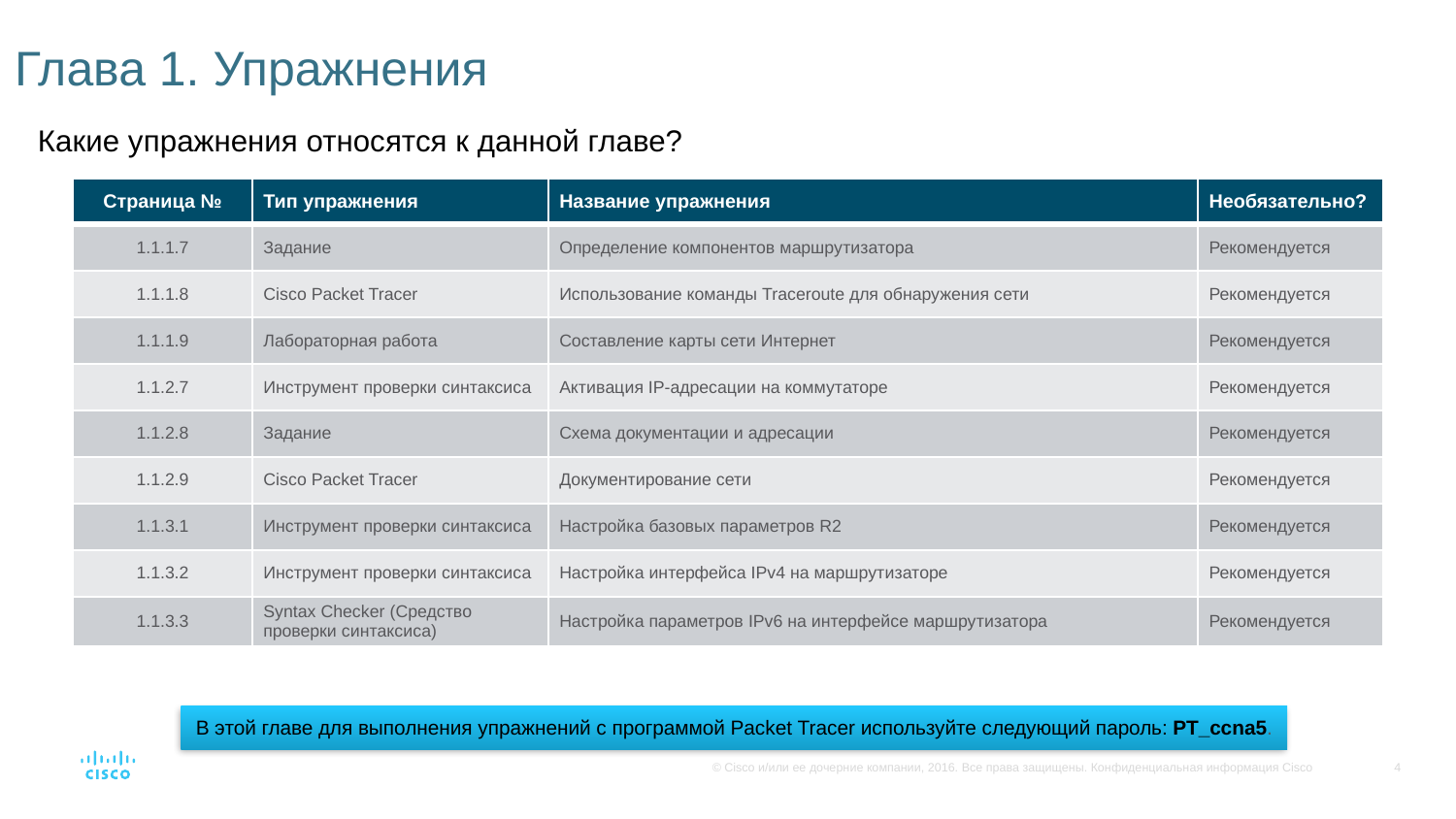

# Глава 1. Упражнения
Какие упражнения относятся к данной главе?

| Страница № | Тип упражнения | Название упражнения | Необязательно? |
| --- | --- | --- | --- |
| 1.1.1.7 | Задание | Определение компонентов маршрутизатора | Рекомендуется |
| 1.1.1.8 | Cisco Packet Tracer | Использование команды Traceroute для обнаружения сети | Рекомендуется |
| 1.1.1.9 | Лабораторная работа | Составление карты сети Интернет | Рекомендуется |
| 1.1.2.7 | Инструмент проверки синтаксиса | Активация IP-адресации на коммутаторе | Рекомендуется |
| 1.1.2.8 | Задание | Схема документации и адресации | Рекомендуется |
| 1.1.2.9 | Cisco Packet Tracer | Документирование сети | Рекомендуется |
| 1.1.3.1 | Инструмент проверки синтаксиса | Настройка базовых параметров R2 | Рекомендуется |
| 1.1.3.2 | Инструмент проверки синтаксиса | Настройка интерфейса IPv4 на маршрутизаторе | Рекомендуется |
| 1.1.3.3 | Syntax Checker (Средство проверки синтаксиса) | Настройка параметров IPv6 на интерфейсе маршрутизатора | Рекомендуется |
В этой главе для выполнения упражнений с программой Packet Tracer используйте следующий пароль: PT_ccna5.